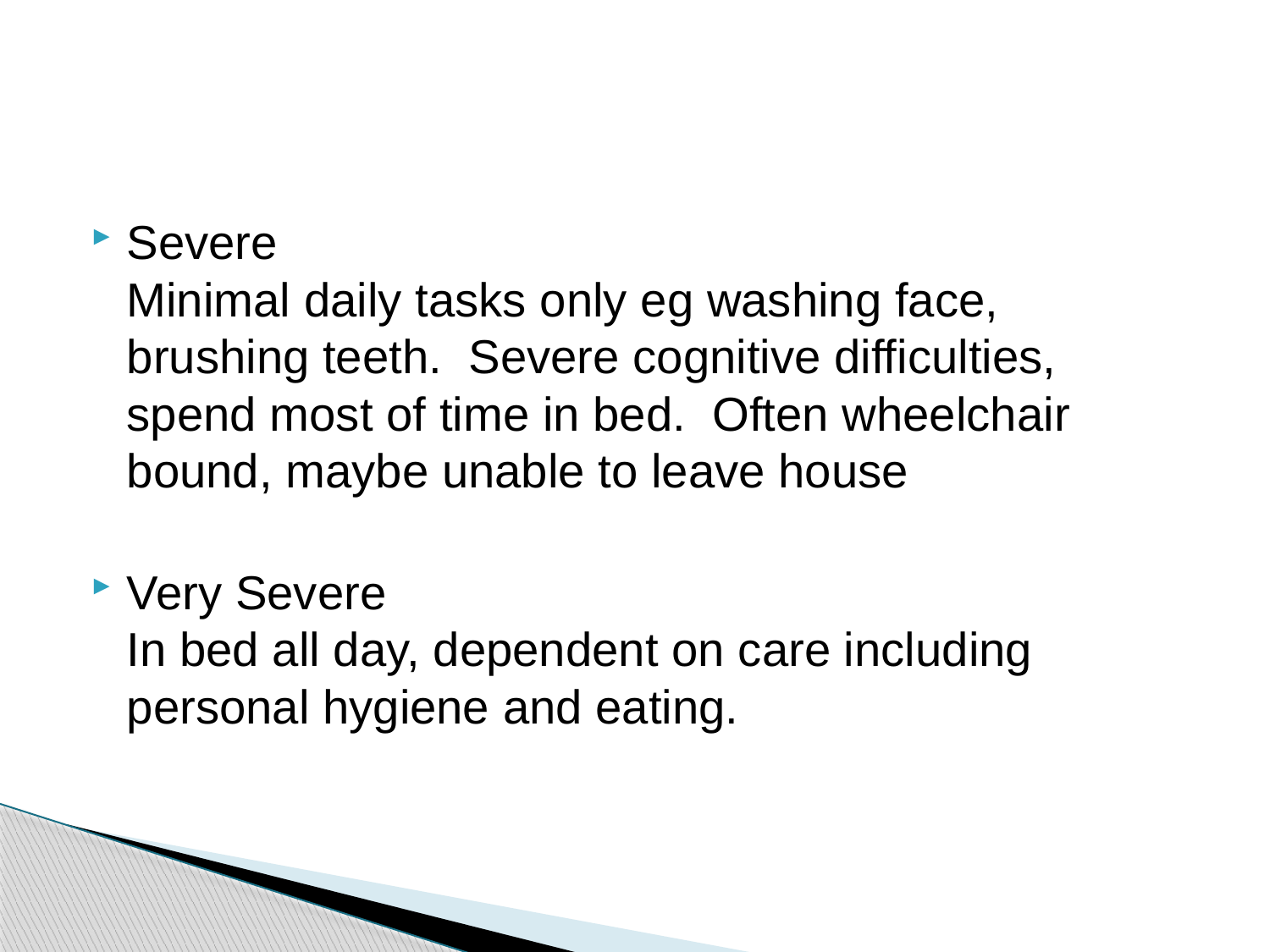

#
Severe
Minimal daily tasks only eg washing face, brushing teeth.  Severe cognitive difficulties, spend most of time in bed.  Often wheelchair bound, maybe unable to leave house
Very Severe
In bed all day, dependent on care including personal hygiene and eating.